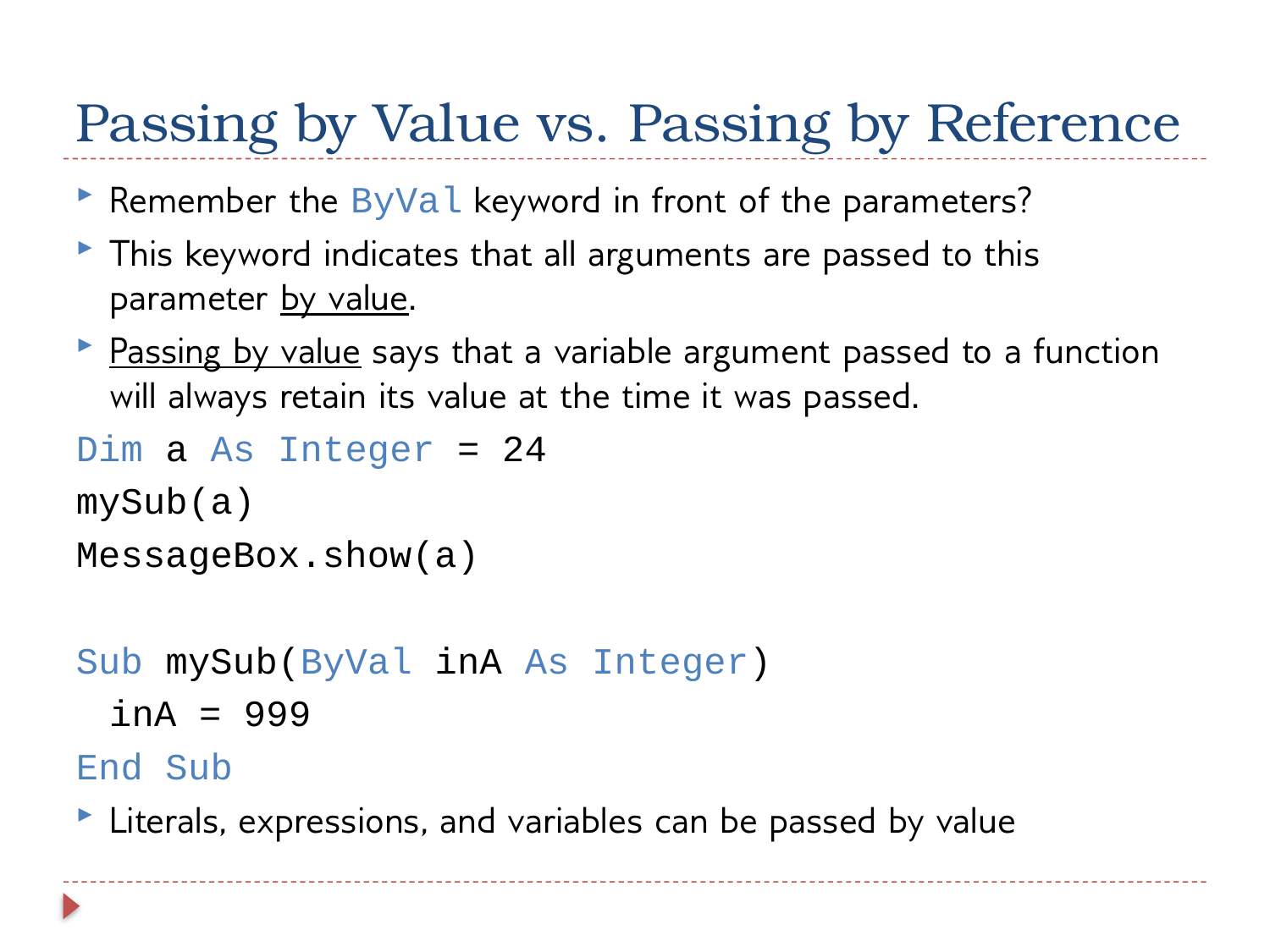

# Passing by Value vs. Passing by Reference
Remember the ByVal keyword in front of the parameters?
This keyword indicates that all arguments are passed to this parameter by value.
Passing by value says that a variable argument passed to a function will always retain its value at the time it was passed.
Dim a As Integer = 24
mySub(a)
MessageBox.show(a)

Sub mySub(ByVal inA As Integer)
	inA = 999
End Sub
Literals, expressions, and variables can be passed by value